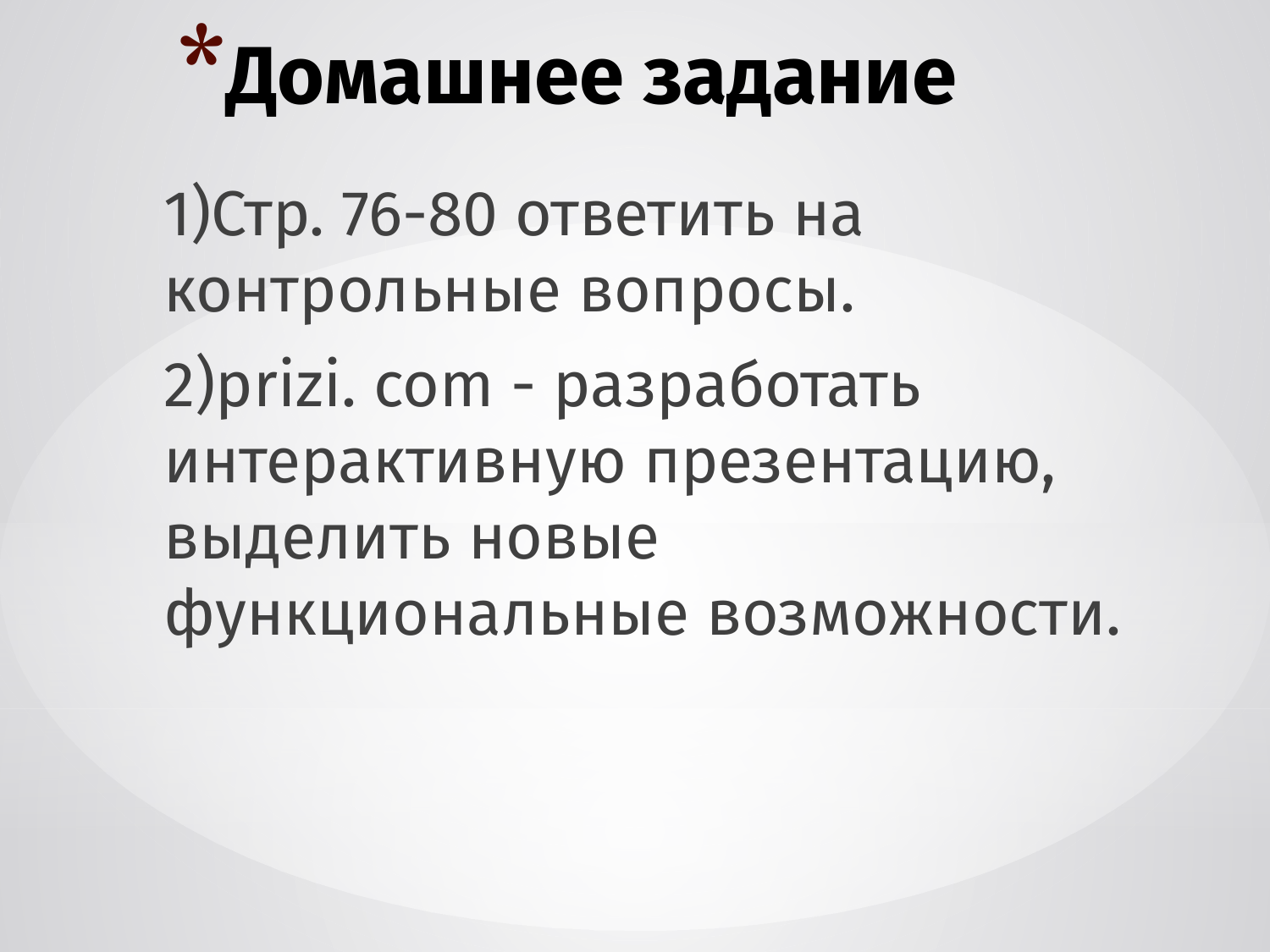

# Домашнее задание
1)Стр. 76-80 ответить на контрольные вопросы.
2)prizi. com - разработать интерактивную презентацию, выделить новые функциональные возможности.